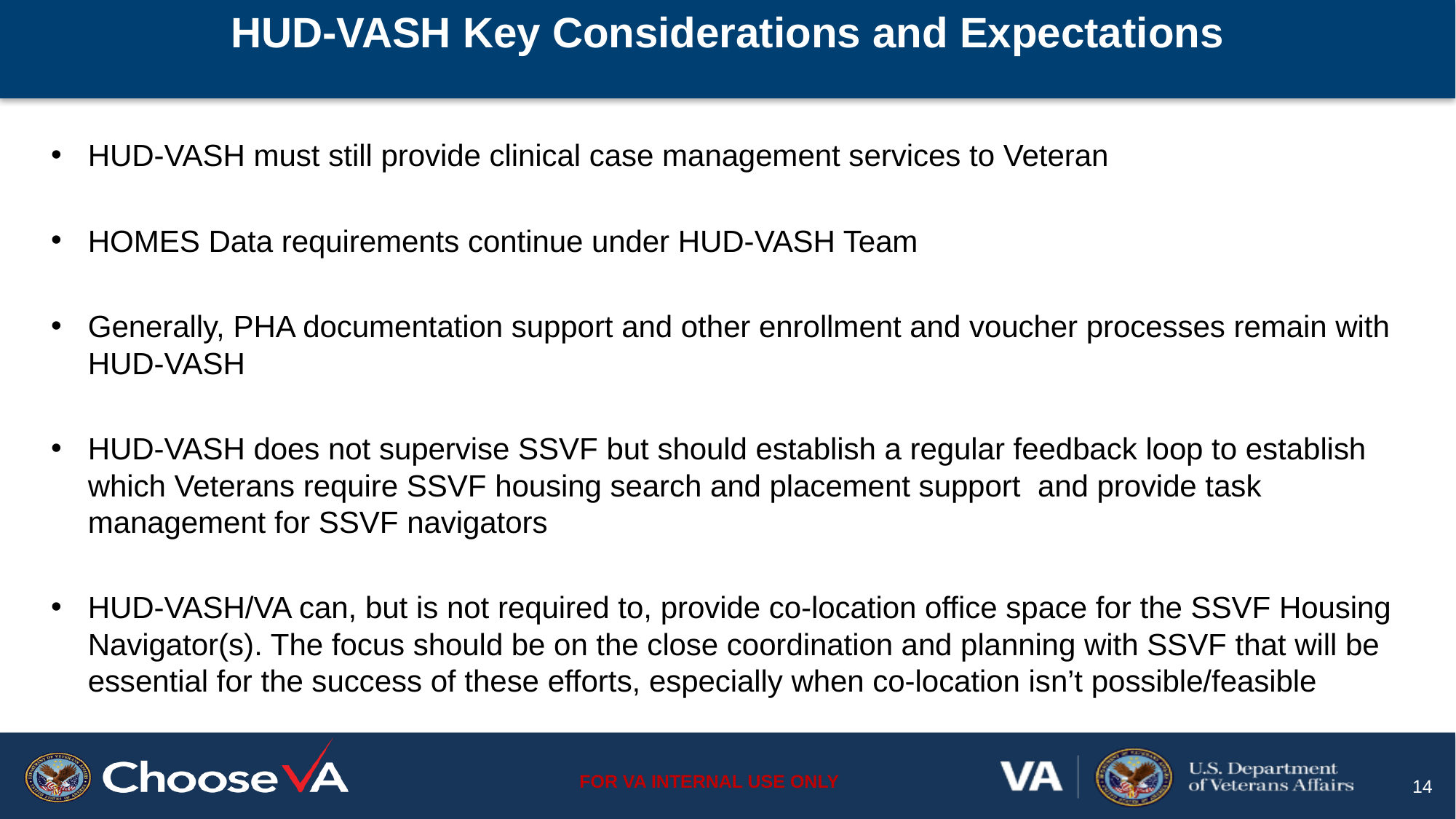

# HUD-VASH Key Considerations and Expectations
HUD-VASH must still provide clinical case management services to Veteran

HOMES Data requirements continue under HUD-VASH Team

Generally, PHA documentation support and other enrollment and voucher processes remain with HUD-VASH

HUD-VASH does not supervise SSVF but should establish a regular feedback loop to establish which Veterans require SSVF housing search and placement support  and provide task management for SSVF navigators

HUD-VASH/VA can, but is not required to, provide co-location office space for the SSVF Housing Navigator(s). The focus should be on the close coordination and planning with SSVF that will be essential for the success of these efforts, especially when co-location isn’t possible/feasible

14